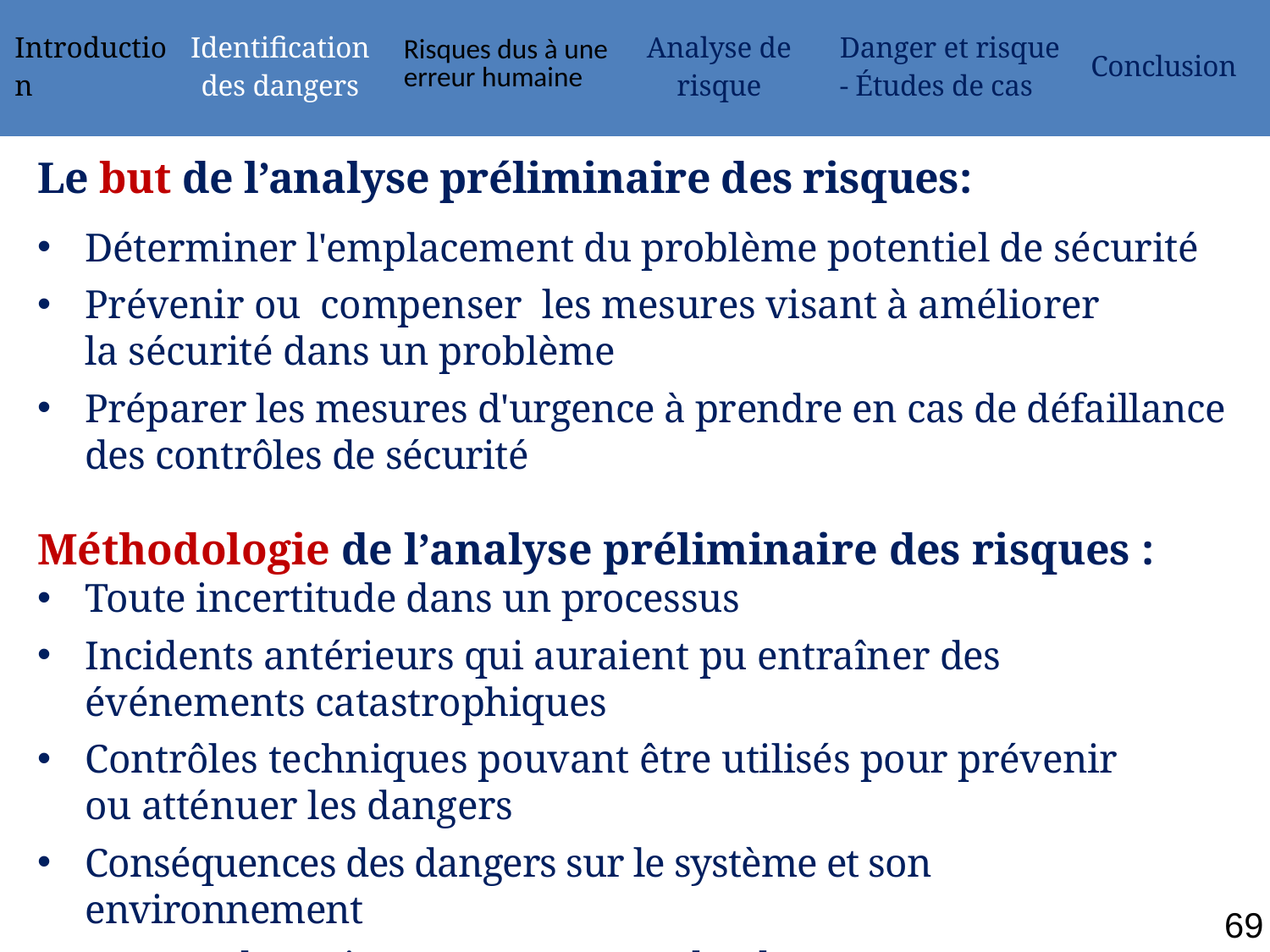

| Introduction | Identification des dangers | Risques dus à une erreur humaine | Analyse de risque | Danger et risque - Études de cas | Conclusion |
| --- | --- | --- | --- | --- | --- |
# Le but de l’analyse préliminaire des risques:
Déterminer l'emplacement du problème potentiel de sécurité
Prévenir ou  compenser  les mesures visant à améliorer la sécurité dans un problème
Préparer les mesures d'urgence à prendre en cas de défaillance  des contrôles de sécurité

Méthodologie de l’analyse préliminaire des risques :
Toute incertitude dans un processus
Incidents antérieurs qui auraient pu entraîner des événements catastrophiques
Contrôles techniques pouvant être utilisés pour prévenir ou atténuer les dangers
Conséquences des dangers sur le système et son environnement
Facteurs humains pouvant causer des dangers
69